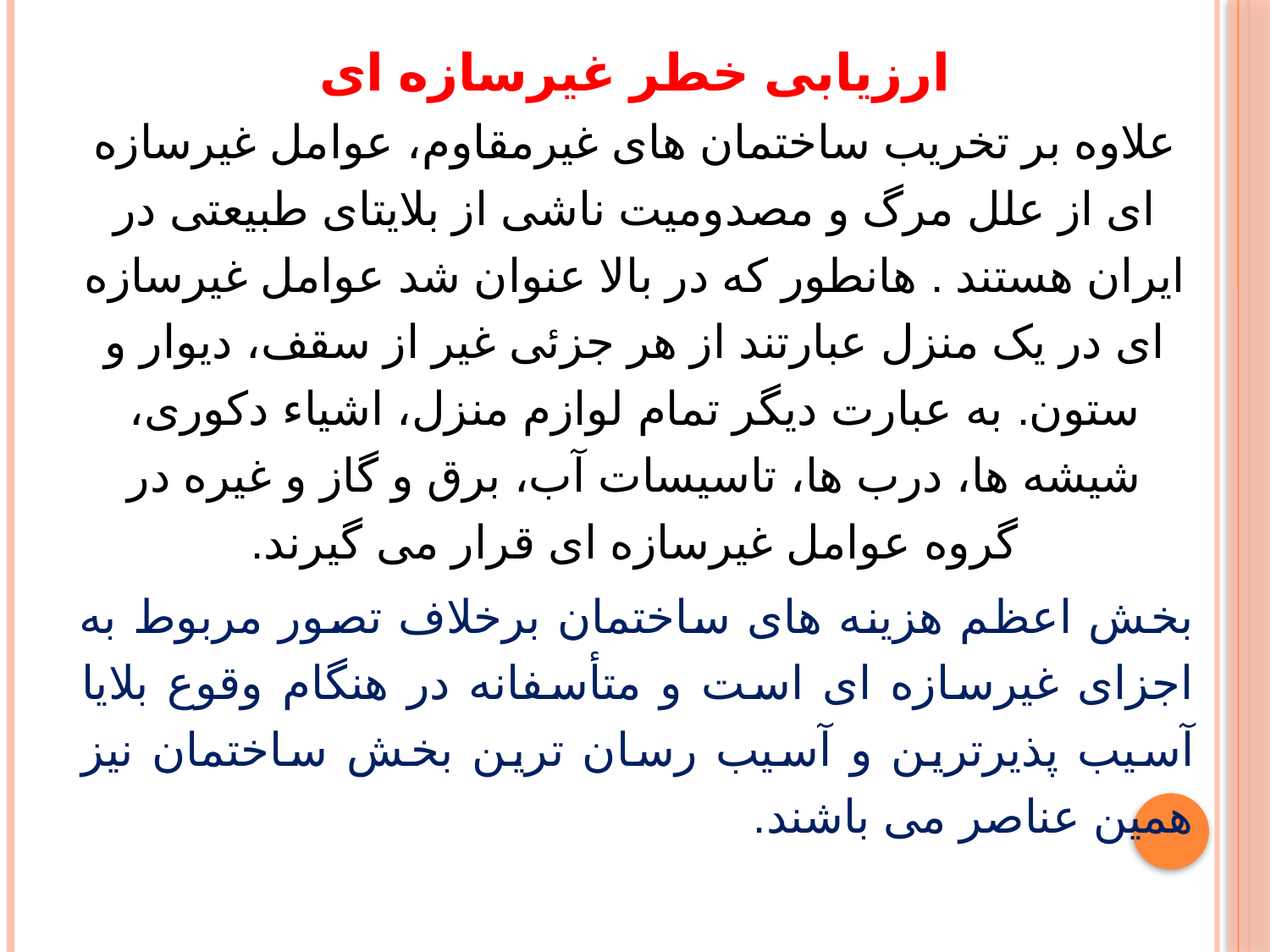

ارزیابی خطر غیرسازه ای
علاوه بر تخریب ساختمان های غیرمقاوم، عوامل غیرسازه ای از علل مرگ و مصدومیت ناشی از بلایتای طبیعتی در ایران هستند . هانطور که در بالا عنوان شد عوامل غیرسازه ای در یک منزل عبارتند از هر جزئی غیر از سقف، دیوار و ستون. به عبارت دیگر تمام لوازم منزل، اشیاء دکوری، شیشه ها، درب ها، تاسیسات آب، برق و گاز و غیره در گروه عوامل غیرسازه ای قرار می گیرند.
بخش اعظم هزینه های ساختمان برخلاف تصور مربوط به اجزای غیرسازه ای است و متأسفانه در هنگام وقوع بلایا آسیب پذیرترین و آسیب رسان ترین بخش ساختمان نیز همین عناصر می باشند.